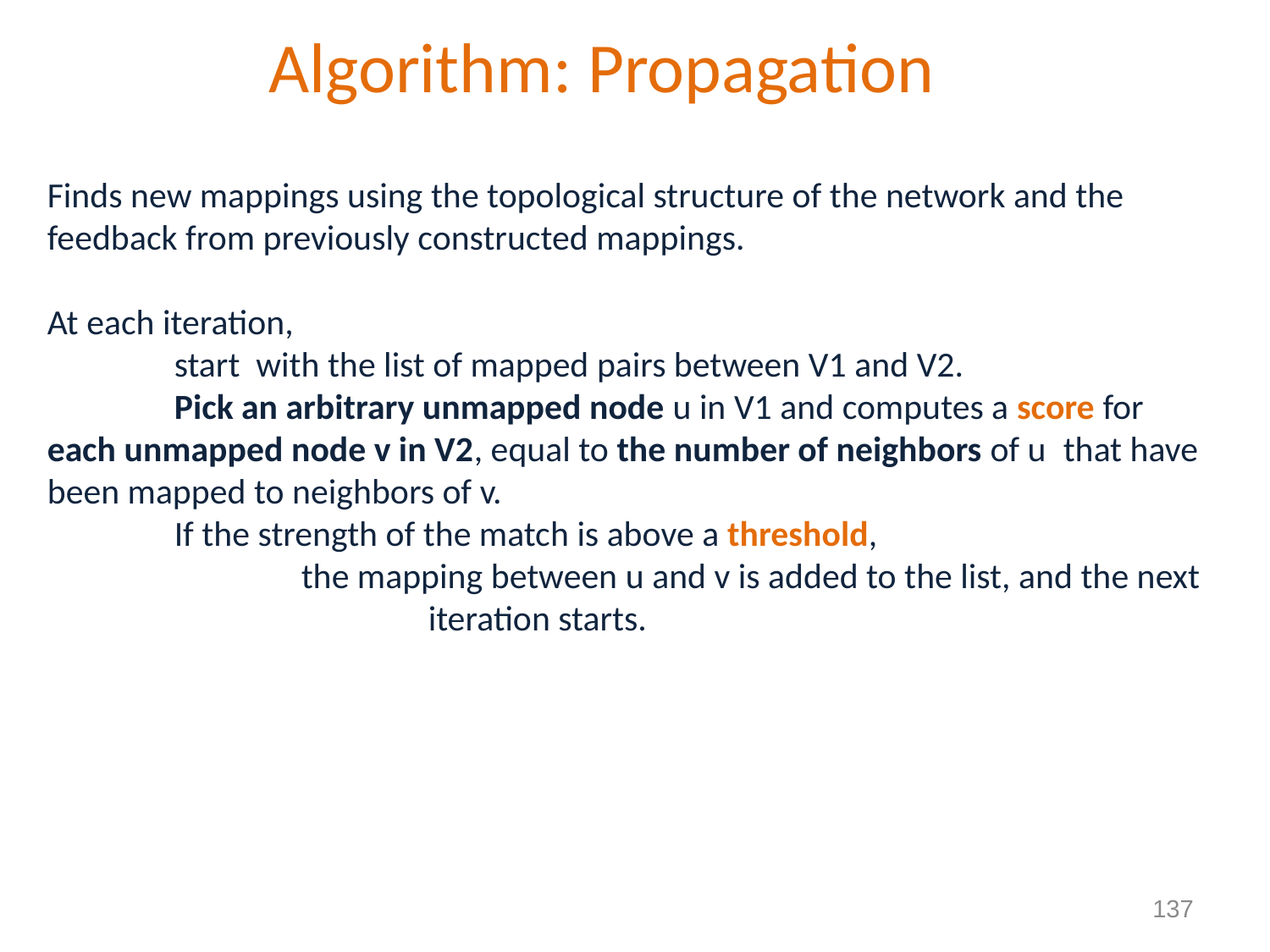

Algorithm: Propagation
Finds new mappings using the topological structure of the network and the feedback from previously constructed mappings.

At each iteration,
	start  with the list of mapped pairs between V1 and V2.
	Pick an arbitrary unmapped node u in V1 and computes a score for 	each unmapped node v in V2, equal to the number of neighbors of u 	that have been mapped to neighbors of v.
	If the strength of the match is above a threshold,
		the mapping between u and v is added to the list, and the next 			iteration starts.
137